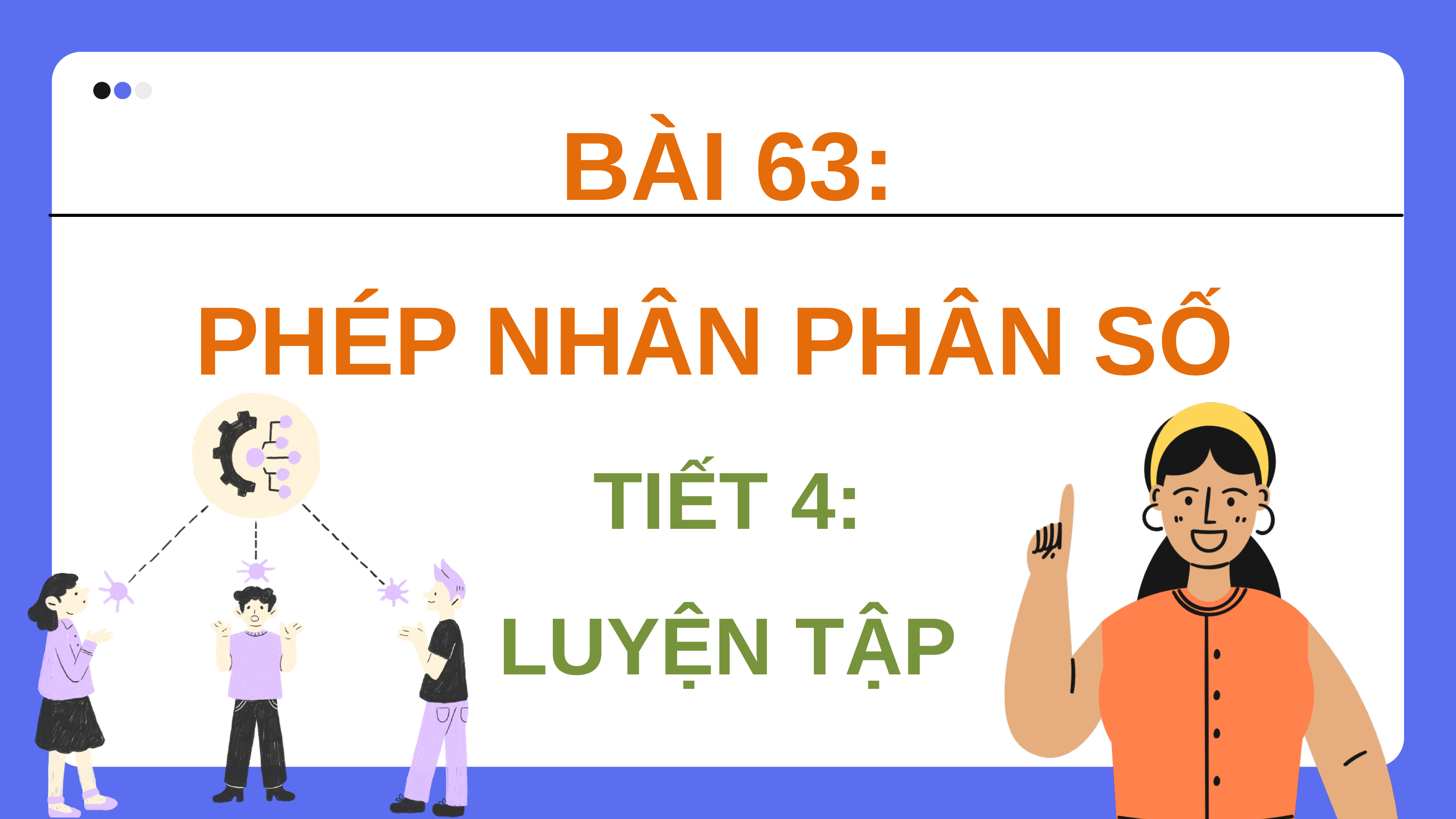

BÀI 63:
PHÉP NHÂN PHÂN SỐ

TIẾT 4:
LUYỆN TẬP